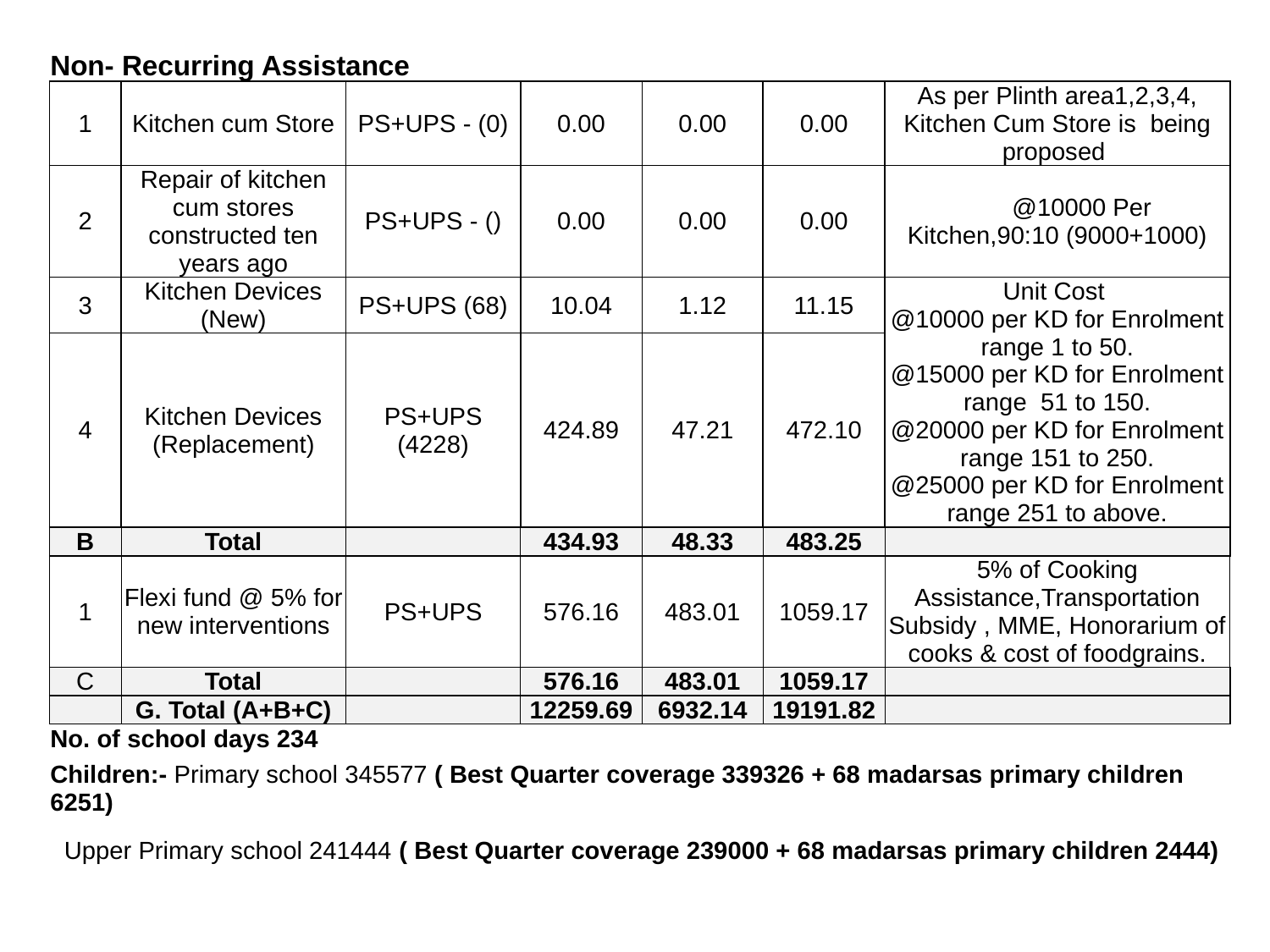

| Non- Recurring Assistance |  |  |  |  |  |  |
| --- | --- | --- | --- | --- | --- | --- |
| 1 | Kitchen cum Store | PS+UPS - (0) | 0.00 | 0.00 | 0.00 | As per Plinth area1,2,3,4, Kitchen Cum Store is being proposed |
| 2 | Repair of kitchen cum stores constructed ten years ago | PS+UPS - () | 0.00 | 0.00 | 0.00 | @10000 Per Kitchen,90:10 (9000+1000) |
| 3 | Kitchen Devices (New) | PS+UPS (68) | 10.04 | 1.12 | 11.15 | Unit Cost @10000 per KD for Enrolment range 1 to 50. @15000 per KD for Enrolment range 51 to 150. @20000 per KD for Enrolment range 151 to 250. @25000 per KD for Enrolment range 251 to above. |
| 4 | Kitchen Devices (Replacement) | PS+UPS (4228) | 424.89 | 47.21 | 472.10 |  |
| B | Total |  | 434.93 | 48.33 | 483.25 |  |
| 1 | Flexi fund @ 5% for new interventions | PS+UPS | 576.16 | 483.01 | 1059.17 | 5% of Cooking Assistance,Transportation Subsidy , MME, Honorarium of cooks & cost of foodgrains. |
| C | Total |  | 576.16 | 483.01 | 1059.17 |  |
|  | G. Total (A+B+C) |  | 12259.69 | 6932.14 | 19191.82 |  |
| No. of school days 234 |  |  |  |  |  |  |
| Children:- Primary school 345577 ( Best Quarter coverage 339326 + 68 madarsas primary children 6251) |  |  |  |  |  |  |
| Upper Primary school 241444 ( Best Quarter coverage 239000 + 68 madarsas primary children 2444) |  |  |  |  |  |  |